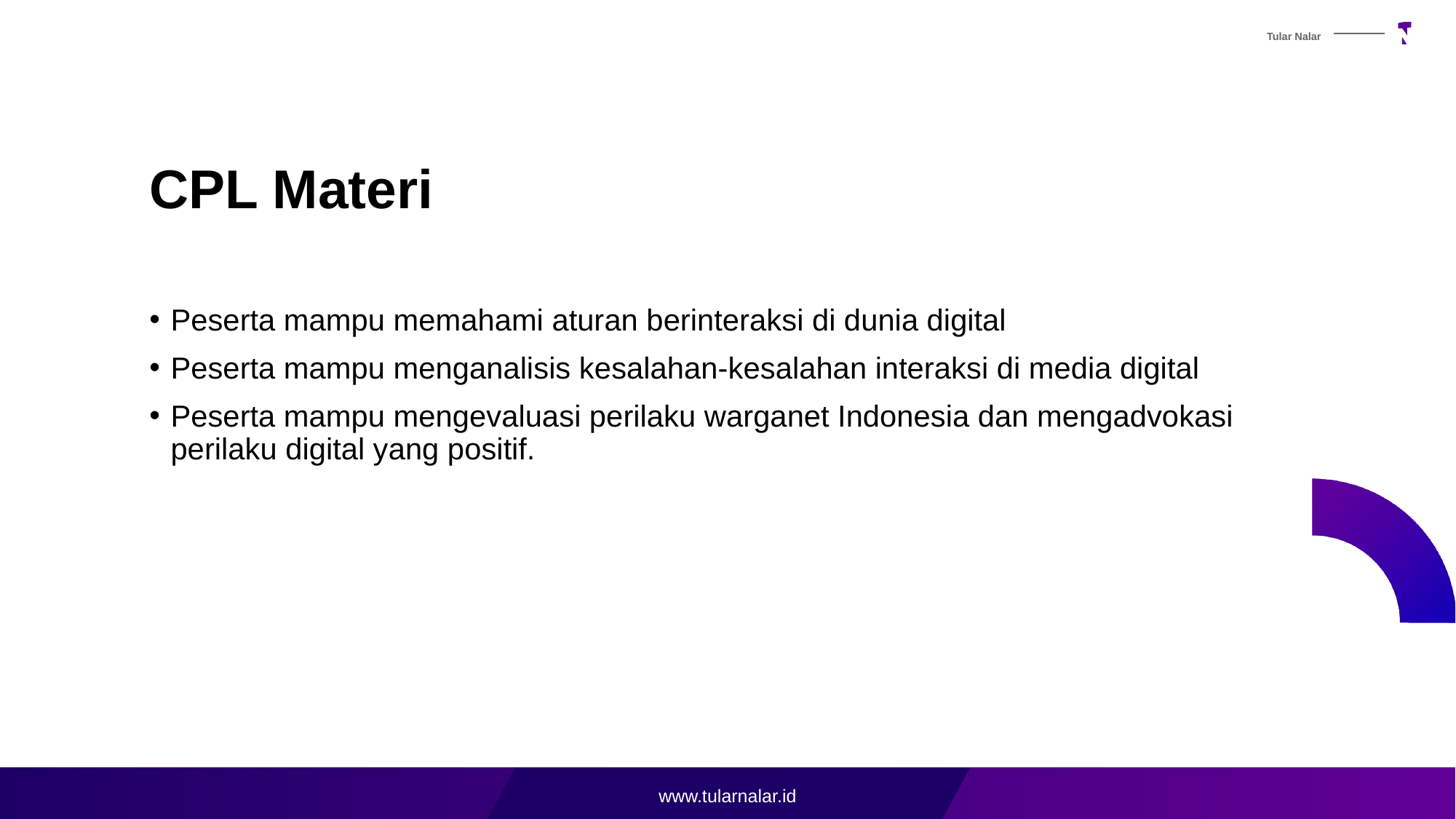

# CPL Materi
Peserta mampu memahami aturan berinteraksi di dunia digital
Peserta mampu menganalisis kesalahan-kesalahan interaksi di media digital
Peserta mampu mengevaluasi perilaku warganet Indonesia dan mengadvokasi perilaku digital yang positif.